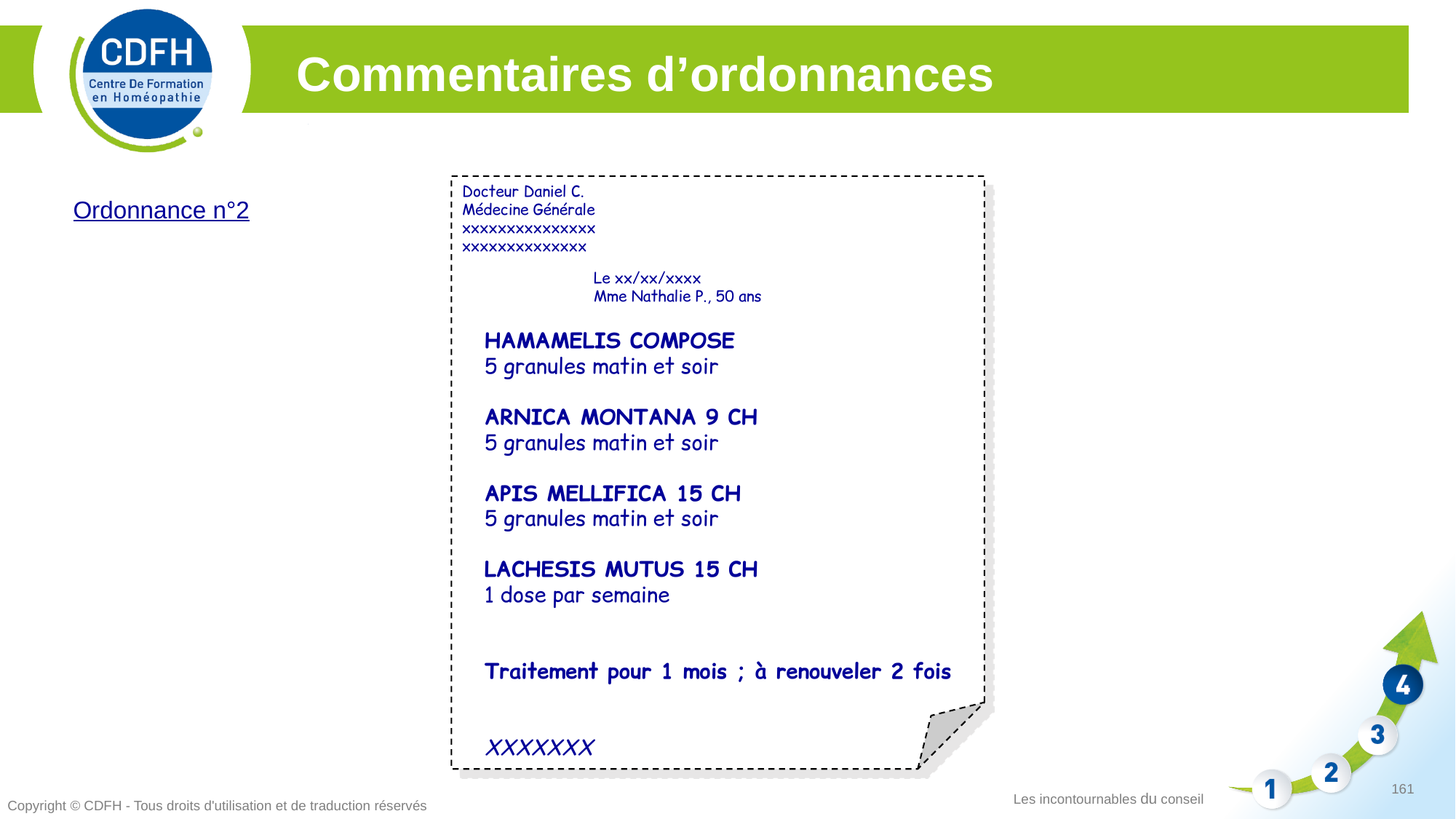

Commentaires d’ordonnances
Docteur Daniel C.
Médecine Générale
xxxxxxxxxxxxxxx
xxxxxxxxxxxxxx

		Le xx/xx/xxxx
		Mme Nathalie P., 50 ans

	HAMAMELIS COMPOSE
	5 granules matin et soir

	ARNICA MONTANA 9 CH
	5 granules matin et soir

	APIS MELLIFICA 15 CH
	5 granules matin et soir

	LACHESIS MUTUS 15 CH
	1 dose par semaine

	Traitement pour 1 mois ; à renouveler 2 fois

	XXXXXXX
Ordonnance n°2